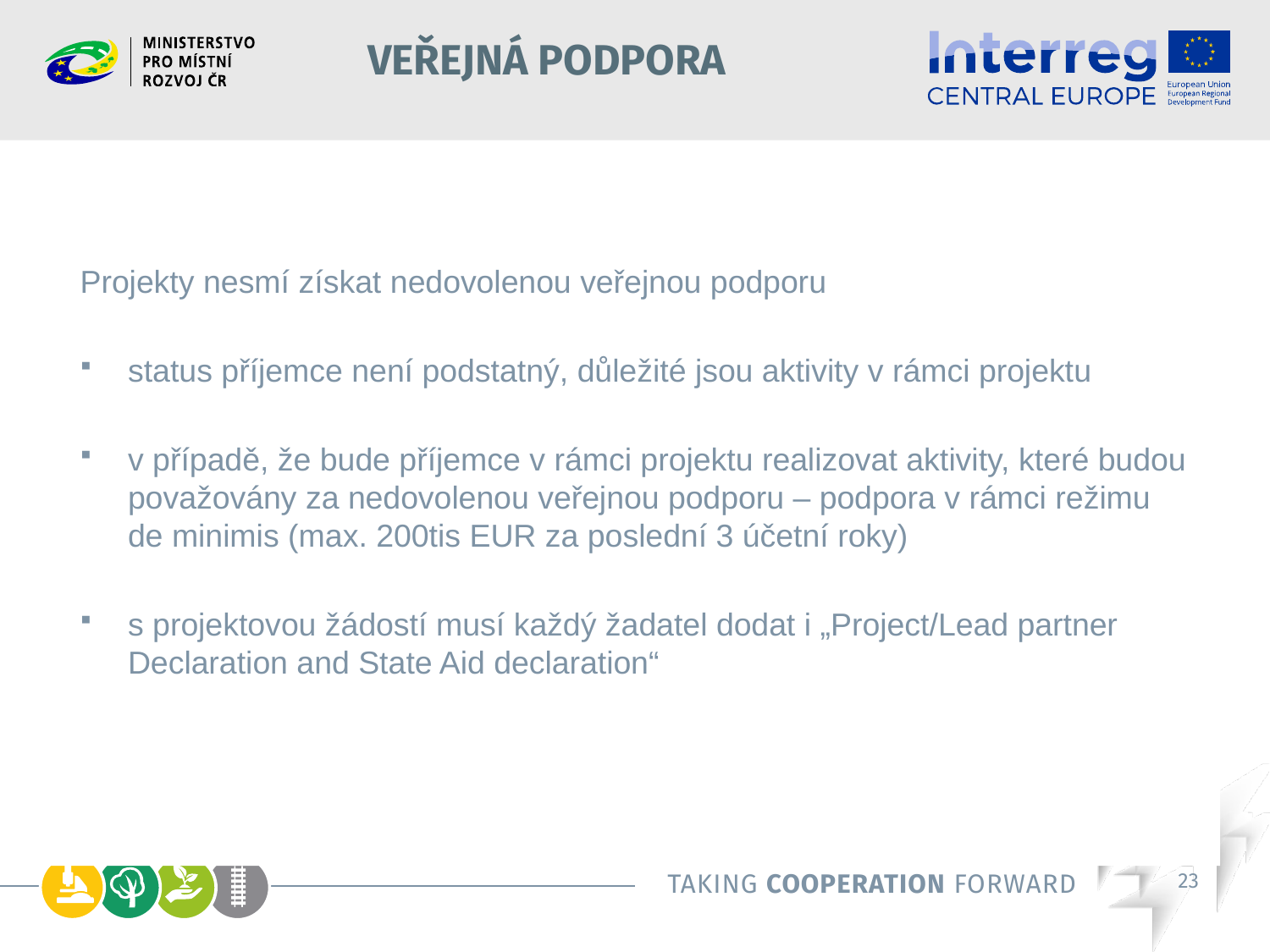

# Veřejná podpora

Projekty nesmí získat nedovolenou veřejnou podporu

status příjemce není podstatný, důležité jsou aktivity v rámci projektu

v případě, že bude příjemce v rámci projektu realizovat aktivity, které budou považovány za nedovolenou veřejnou podporu – podpora v rámci režimu de minimis (max. 200tis EUR za poslední 3 účetní roky)

s projektovou žádostí musí každý žadatel dodat i „Project/Lead partner Declaration and State Aid declaration“